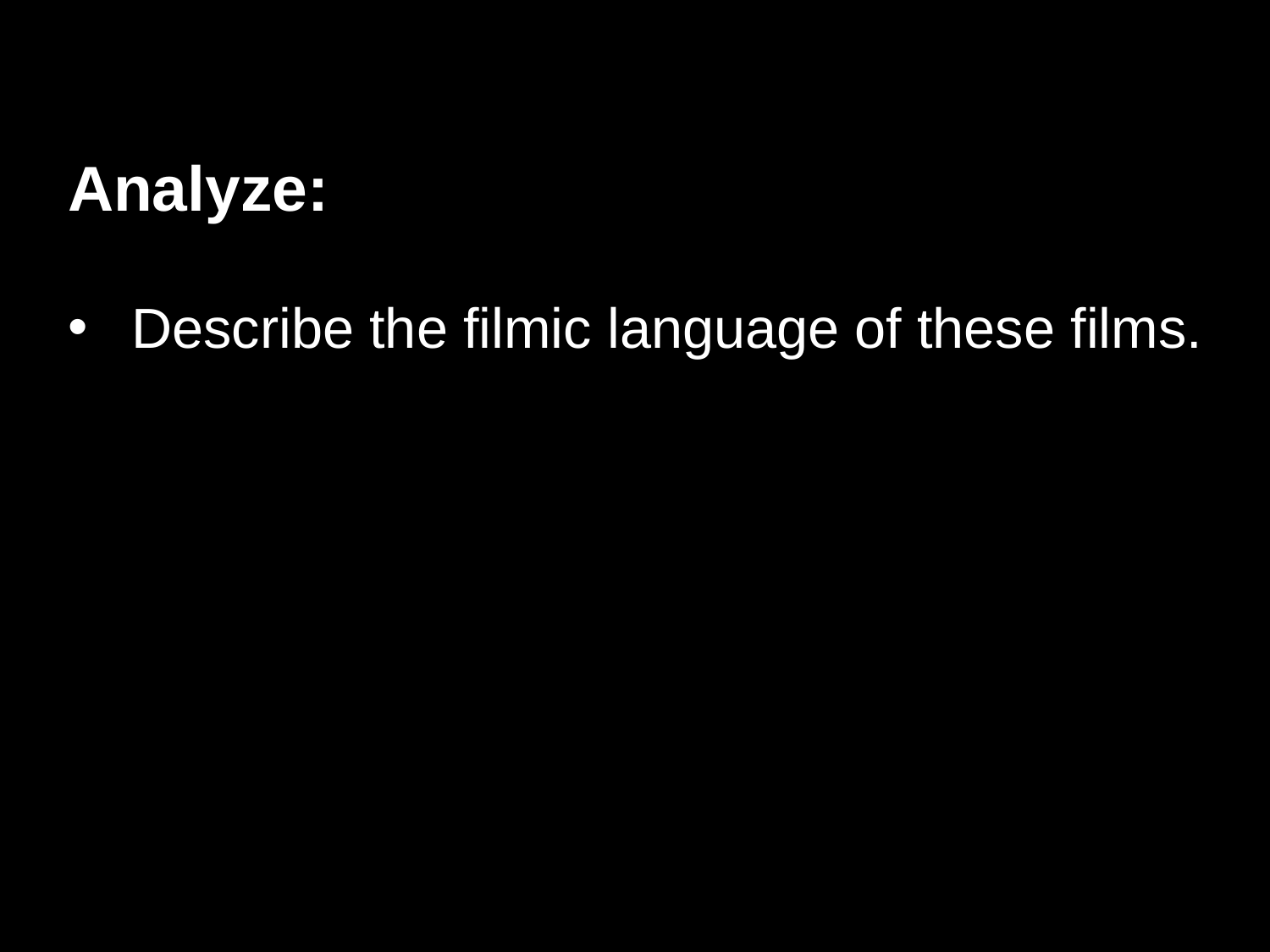

Analyze:

Describe the filmic language of these films.